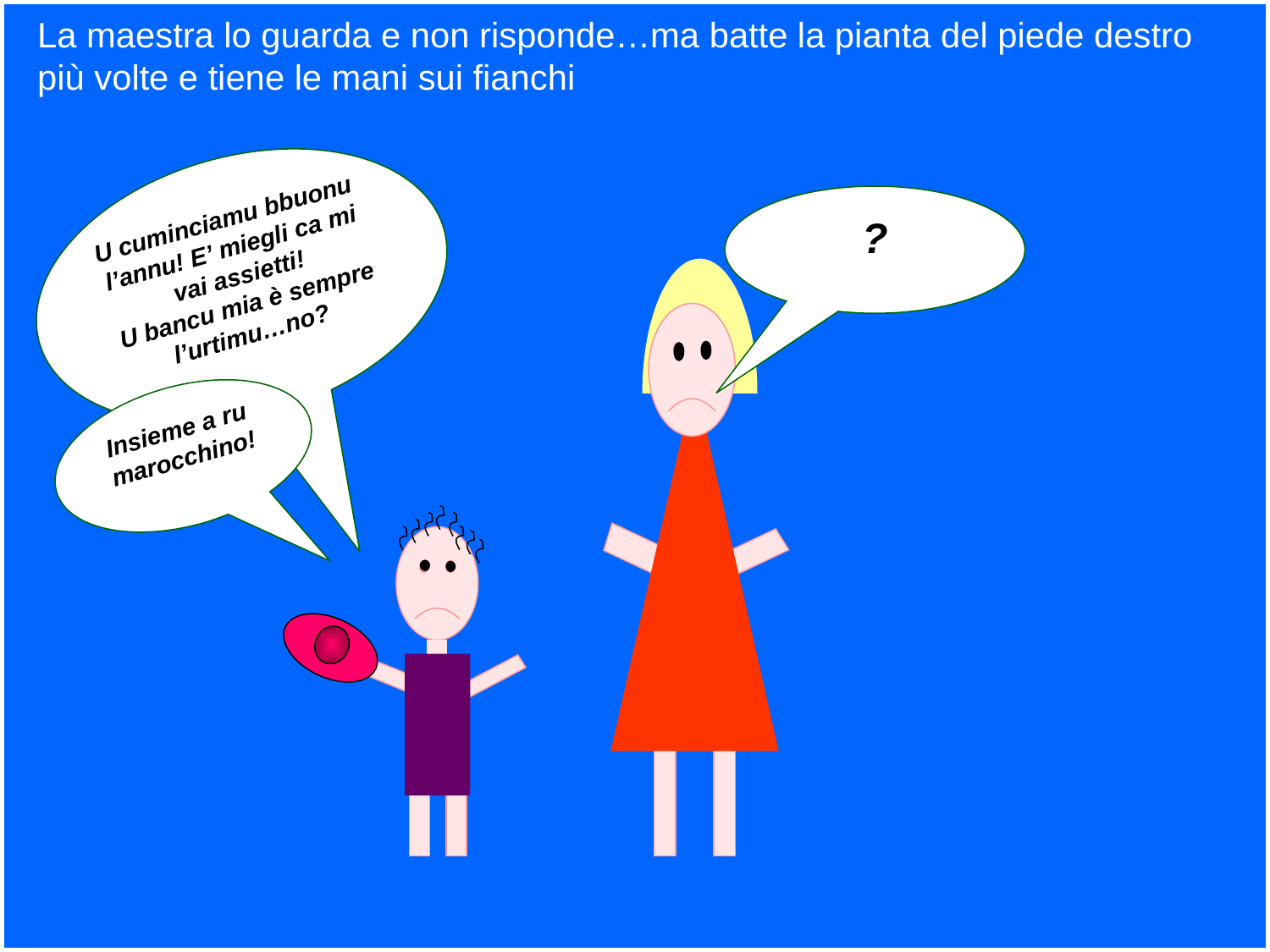

La maestra lo guarda e non risponde…ma batte la pianta del piede destro più volte e tiene le mani sui fianchi
U cuminciamu bbuonu l’annu! E’ miegli ca mi vai assietti!
U bancu mia è sempre l’urtimu…no?
?

Insieme a ru marocchino!